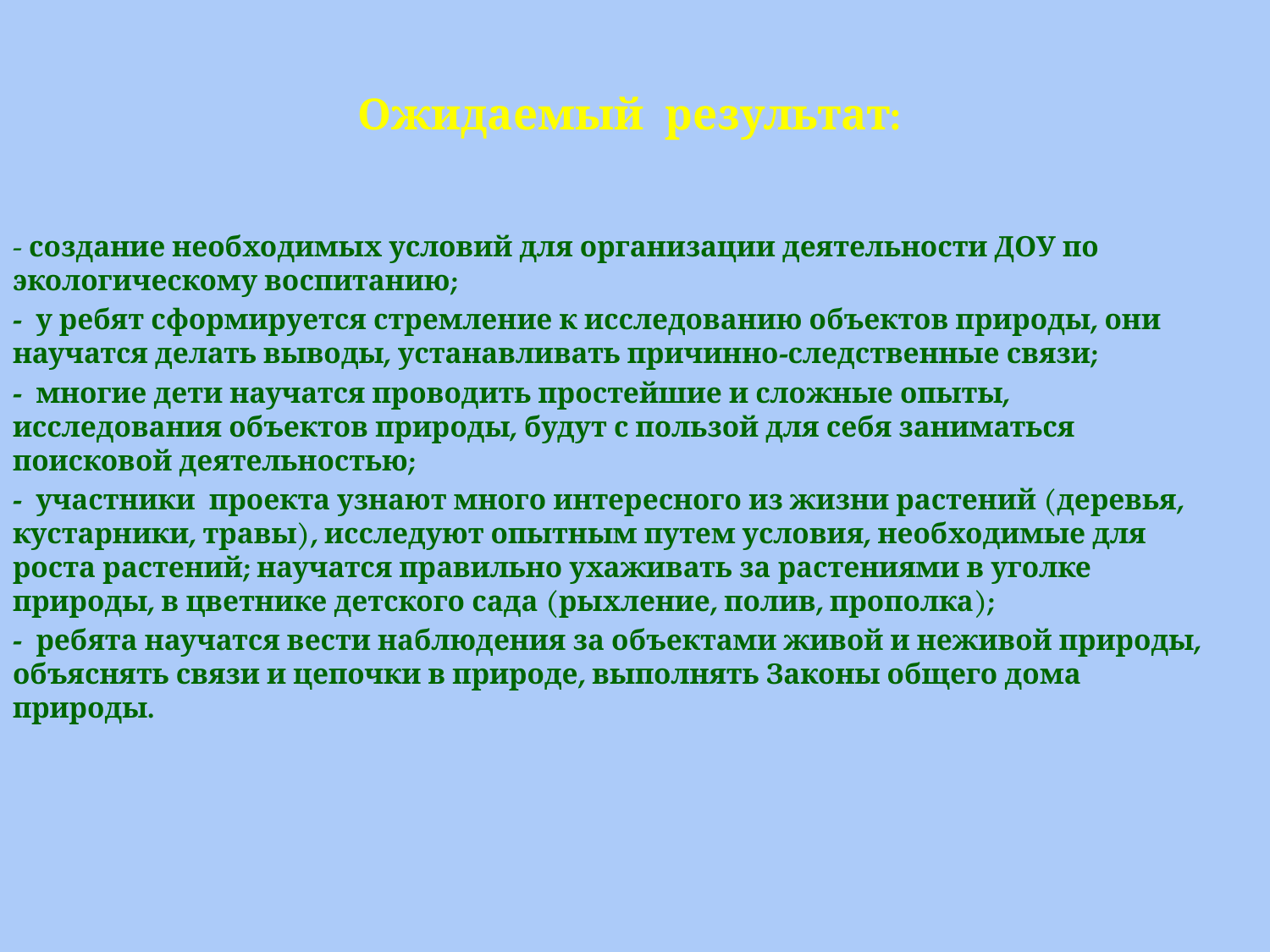

# Ожидаемый  результат:
- создание необходимых условий для организации деятельности ДОУ по экологическому воспитанию;
-  у ребят сформируется стремление к исследованию объектов природы, они научатся делать выводы, устанавливать причинно-следственные связи;
-  многие дети научатся проводить простейшие и сложные опыты, исследования объектов природы, будут с пользой для себя заниматься поисковой деятельностью;
-  участники  проекта узнают много интересного из жизни растений (деревья, кустарники, травы), исследуют опытным путем условия, необходимые для роста растений; научатся правильно ухаживать за растениями в уголке природы, в цветнике детского сада (рыхление, полив, прополка);
-  ребята научатся вести наблюдения за объектами живой и неживой природы, объяснять связи и цепочки в природе, выполнять Законы общего дома природы.